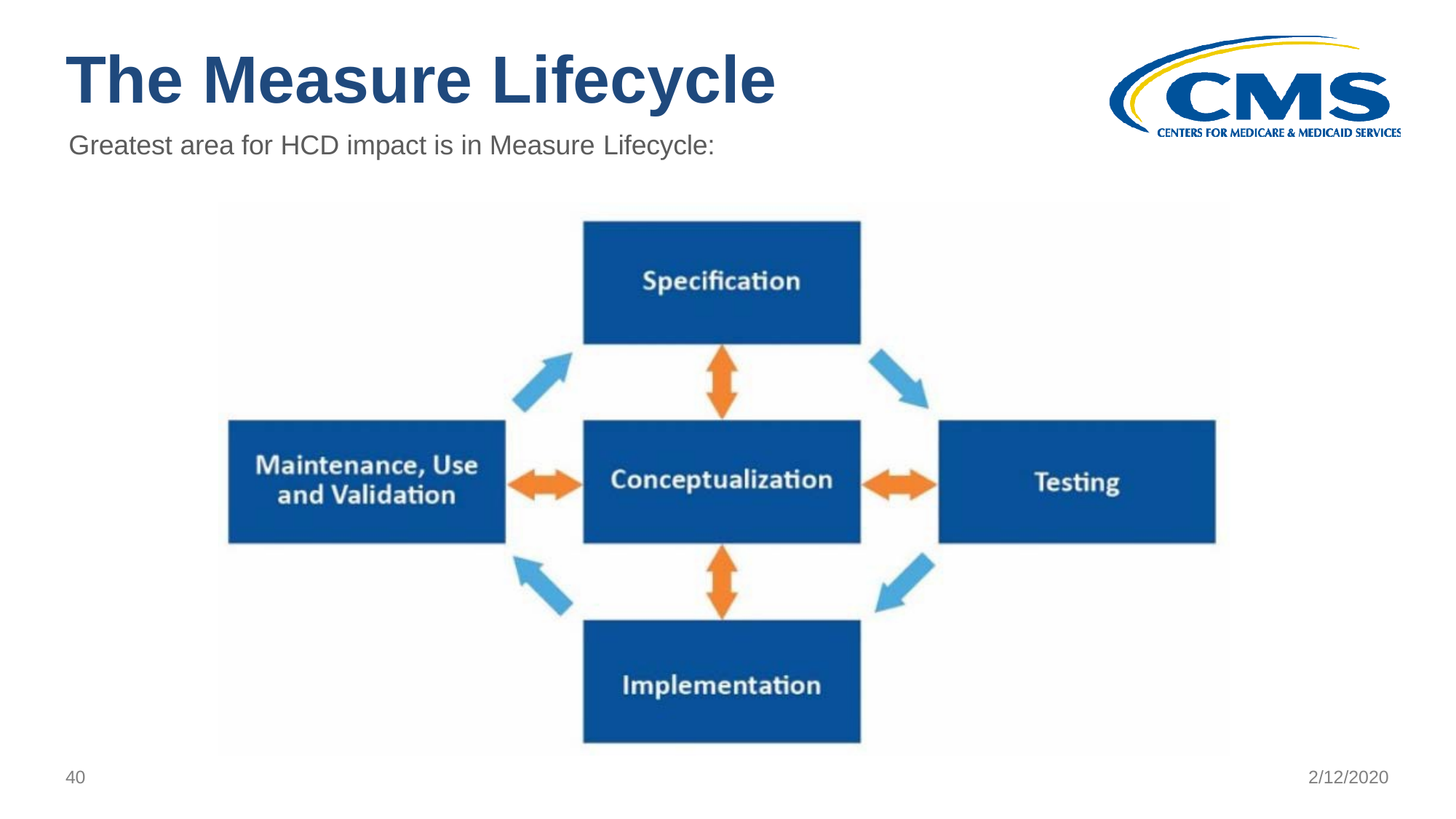

# The Measure Lifecycle
Greatest area for HCD impact is in Measure Lifecycle:

40
2/12/2020